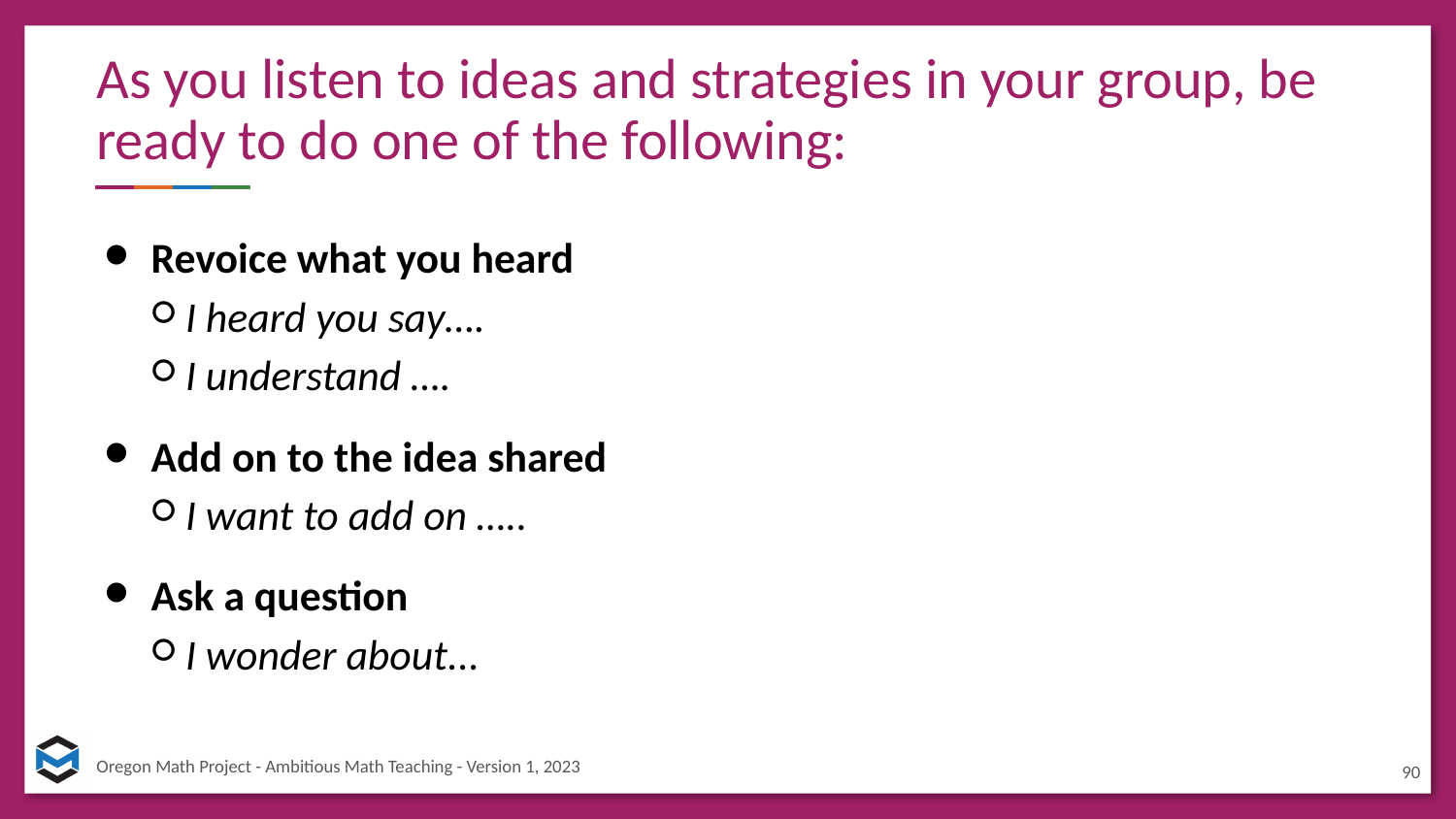

# As you listen to ideas and strategies in your group, be ready to do one of the following:
Revoice what you heard
I heard you say….
I understand ….

Add on to the idea shared
I want to add on …..

Ask a question
I wonder about...
90